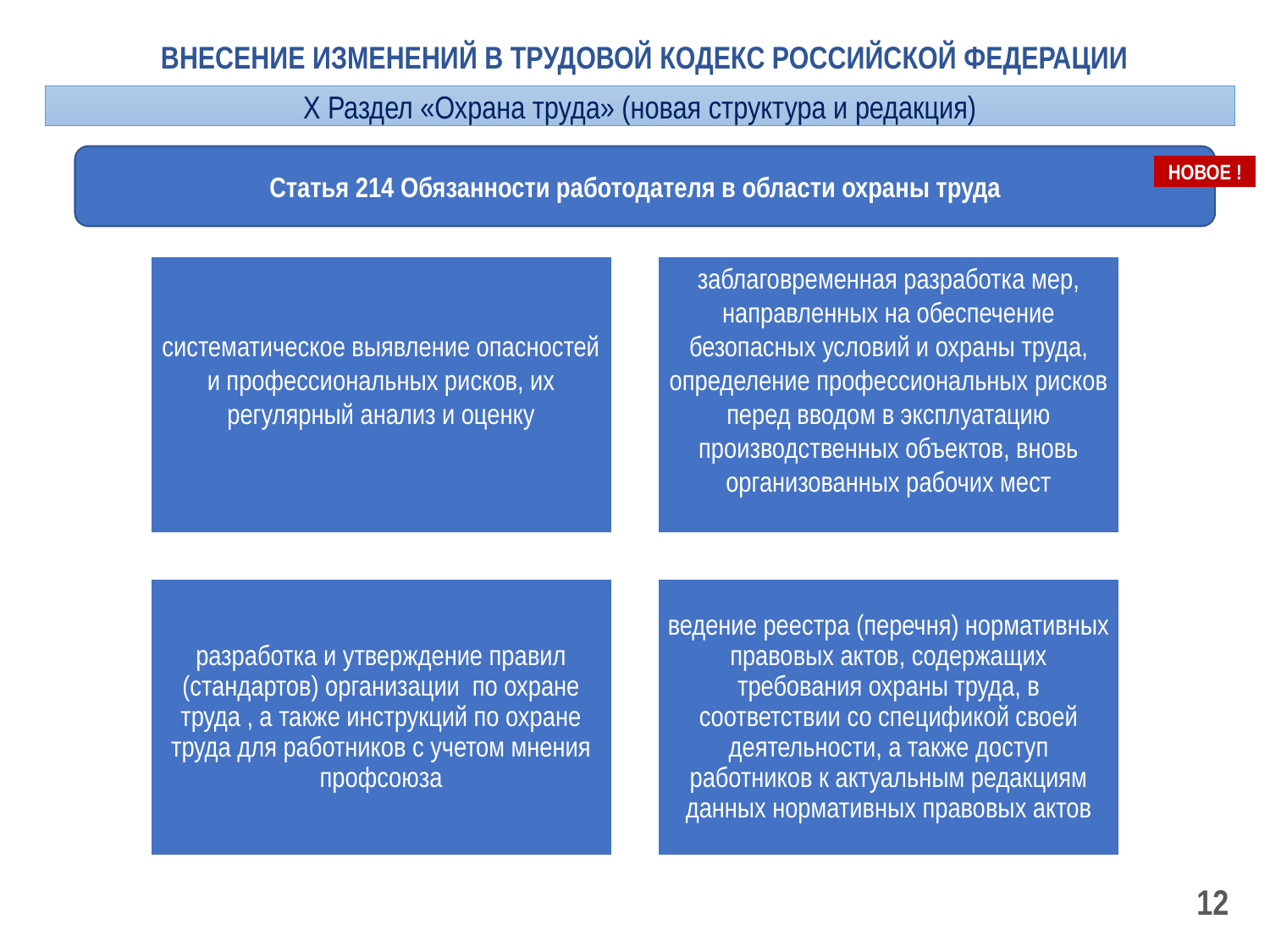

ВНЕСЕНИЕ ИЗМЕНЕНИЙ В ТРУДОВОЙ КОДЕКС РОССИЙСКОЙ ФЕДЕРАЦИИ
Х Раздел «Охрана труда» (новая структура и редакция)
Статья 214 Обязанности работодателя в области охраны труда
НОВОЕ !
систематическое выявление опасностей и профессиональных рисков, их регулярный анализ и оценку

заблаговременная разработка мер, направленных на обеспечение безопасных условий и охраны труда, определение профессиональных рисков перед вводом в эксплуатацию производственных объектов, вновь организованных рабочих мест

разработка и утверждение правил (стандартов) организации  по охране труда , а также инструкций по охране труда для работников с учетом мнения профсоюза
ведение реестра (перечня) нормативных правовых актов, содержащих требования охраны труда, в соответствии со спецификой своей деятельности, а также доступ работников к актуальным редакциям данных нормативных правовых актов
12